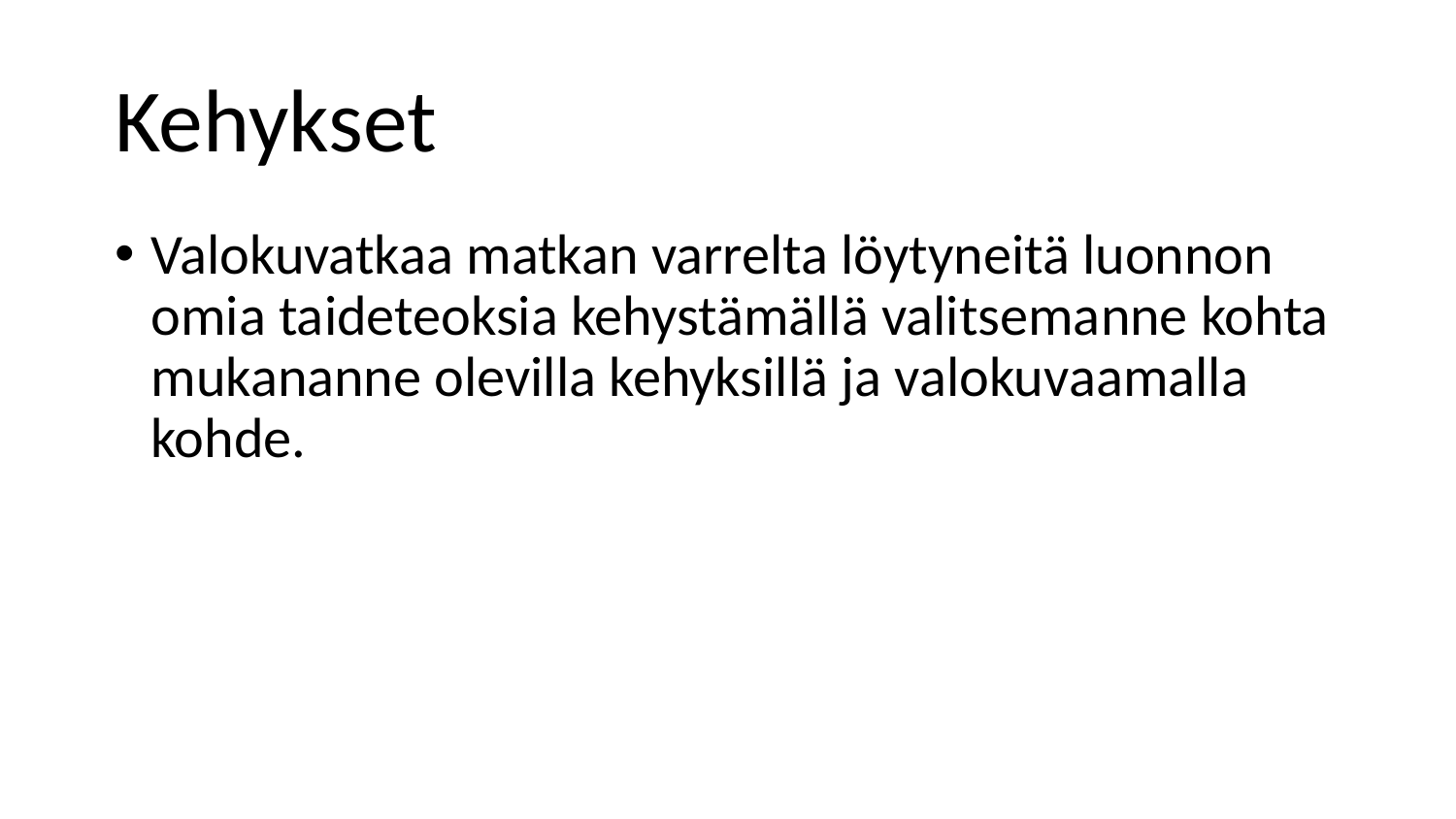

# Kehykset
Valokuvatkaa matkan varrelta löytyneitä luonnon omia taideteoksia kehystämällä valitsemanne kohta mukananne olevilla kehyksillä ja valokuvaamalla kohde.